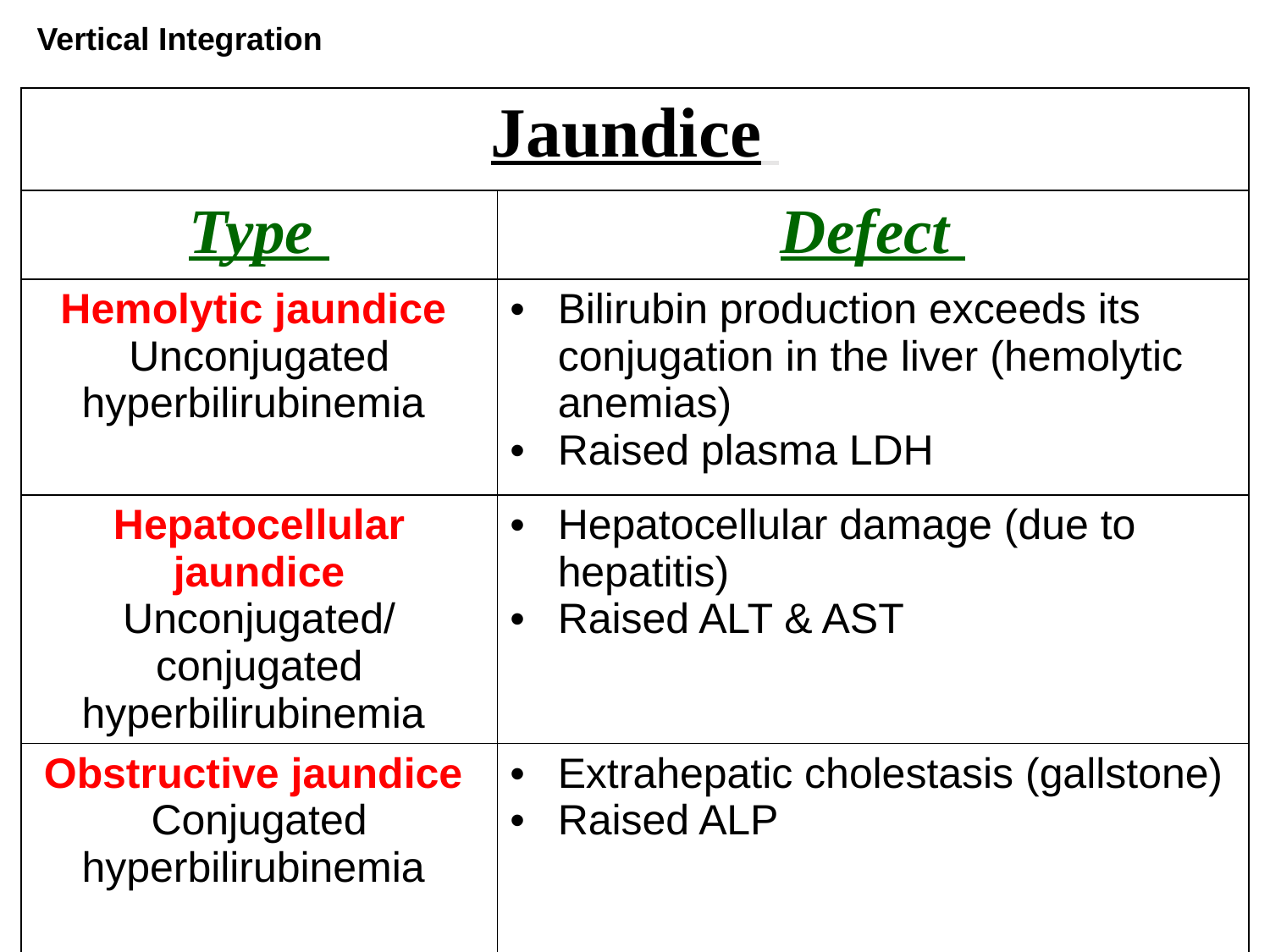

#
Vertical Integration
| Jaundice |  |
| --- | --- |
| Type | Defect |
| Hemolytic jaundice Unconjugated hyperbilirubinemia | Bilirubin production exceeds its conjugation in the liver (hemolytic anemias) Raised plasma LDH |
| Hepatocellular jaundice Unconjugated/conjugated hyperbilirubinemia | Hepatocellular damage (due to hepatitis) Raised ALT & AST |
| Obstructive jaundice Conjugated hyperbilirubinemia | Extrahepatic cholestasis (gallstone) Raised ALP |